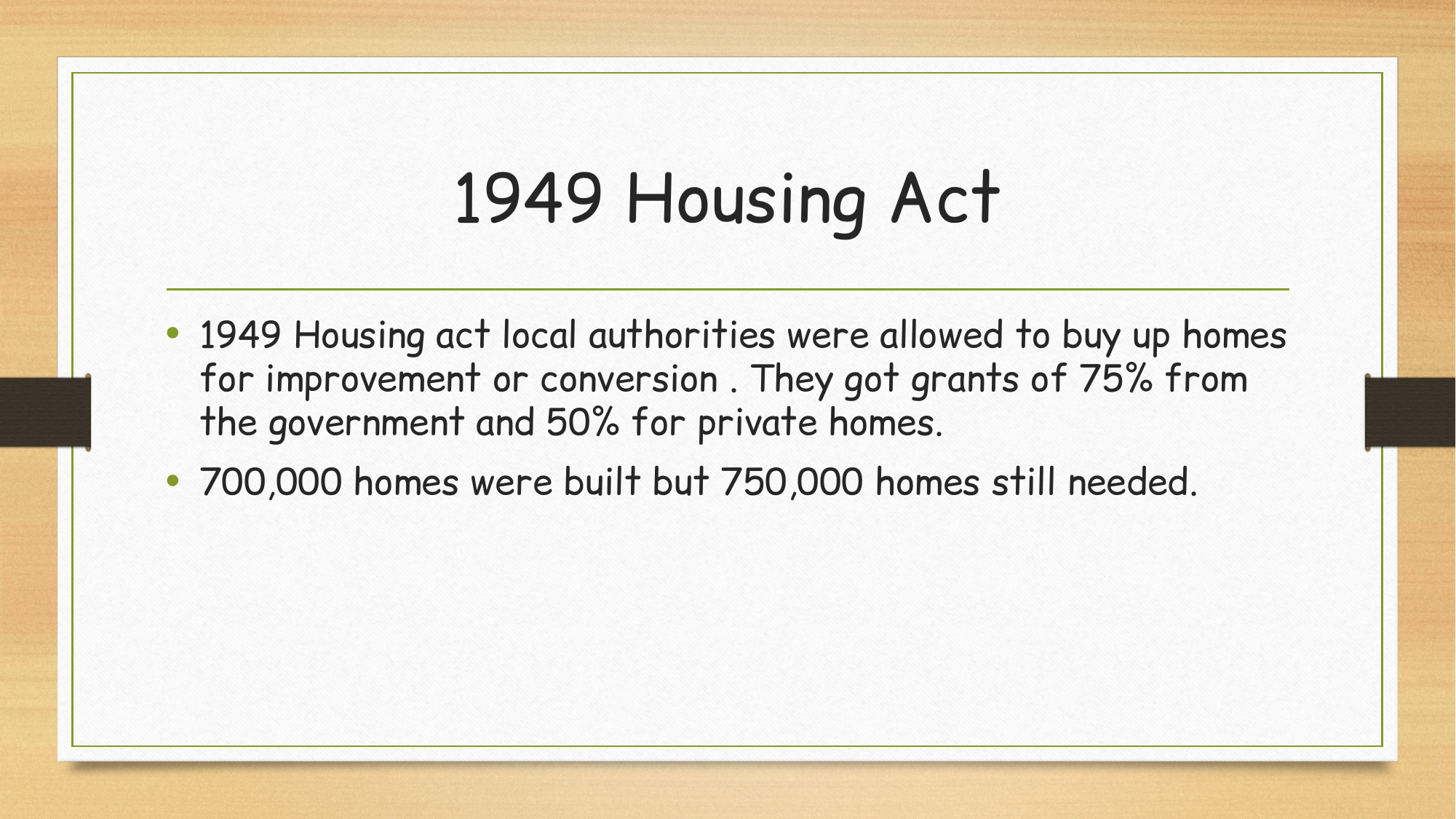

# 1949 Housing Act
1949 Housing act local authorities were allowed to buy up homes for improvement or conversion . They got grants of 75% from the government and 50% for private homes.
700,000 homes were built but 750,000 homes still needed.